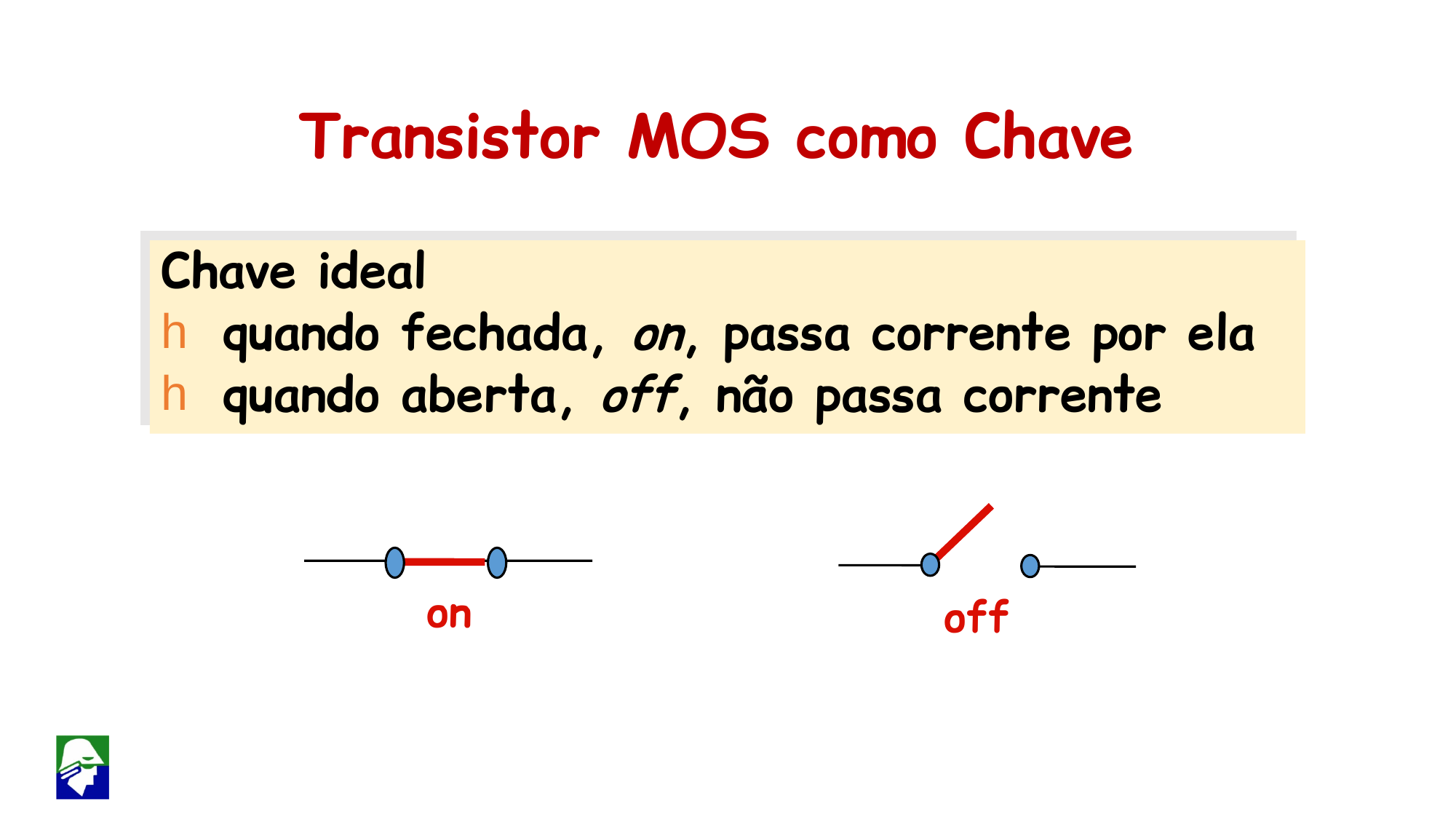

Transistor MOS como Chave
Chave ideal
 quando fechada, on, passa corrente por ela
 quando aberta, off, não passa corrente

off

on
350